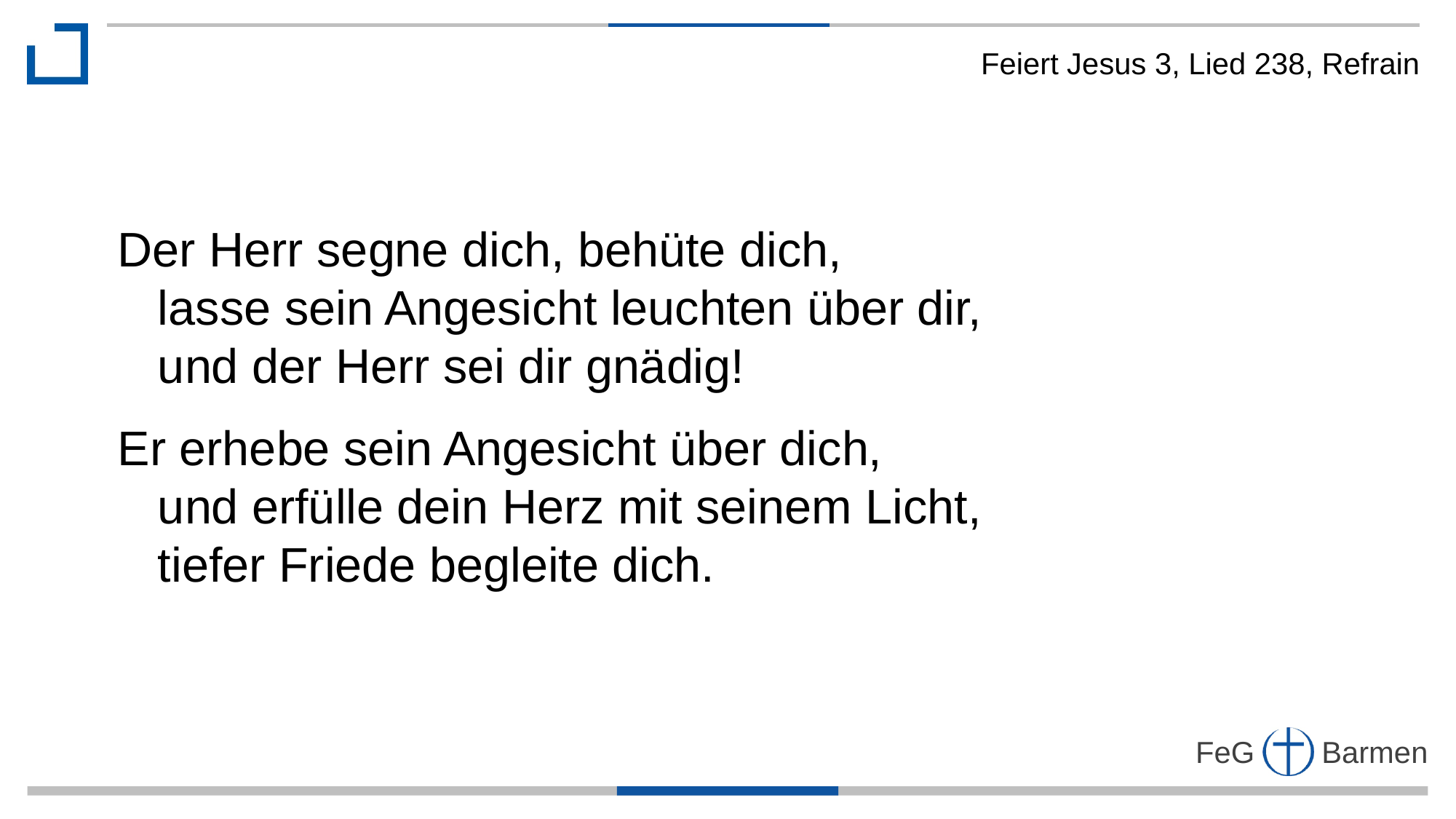

Feiert Jesus 3, Lied 238, Refrain
Der Herr segne dich, behüte dich,
   lasse sein Angesicht leuchten über dir,
   und der Herr sei dir gnädig!
Er erhebe sein Angesicht über dich,
   und erfülle dein Herz mit seinem Licht,
   tiefer Friede begleite dich.